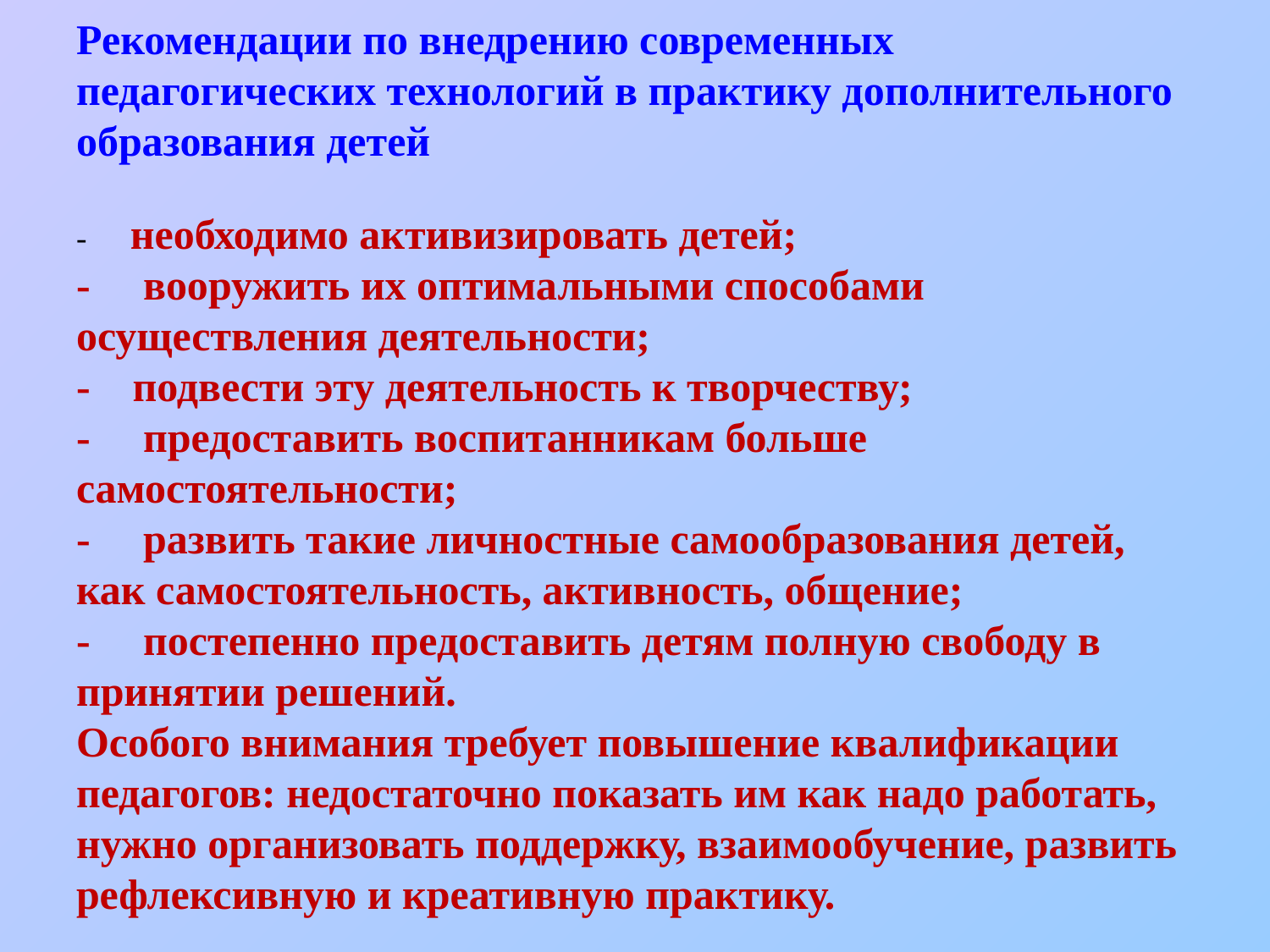

# Рекомендации по внедрению современных педагогических технологий в практику дополнительного образования детей   -     необходимо активизировать детей; -     вооружить их оптимальными способами осуществления деятельности; -    подвести эту деятельность к творчеству; -     предоставить воспитанникам больше самостоятельности; -     развить такие личностные самообразования детей, как самостоятельность, активность, общение; -     постепенно предоставить детям полную свободу в принятии решений. Особого внимания требует повышение квалификации педагогов: недостаточно показать им как надо работать, нужно организовать поддержку, взаимообучение, развить рефлексивную и креативную практику.